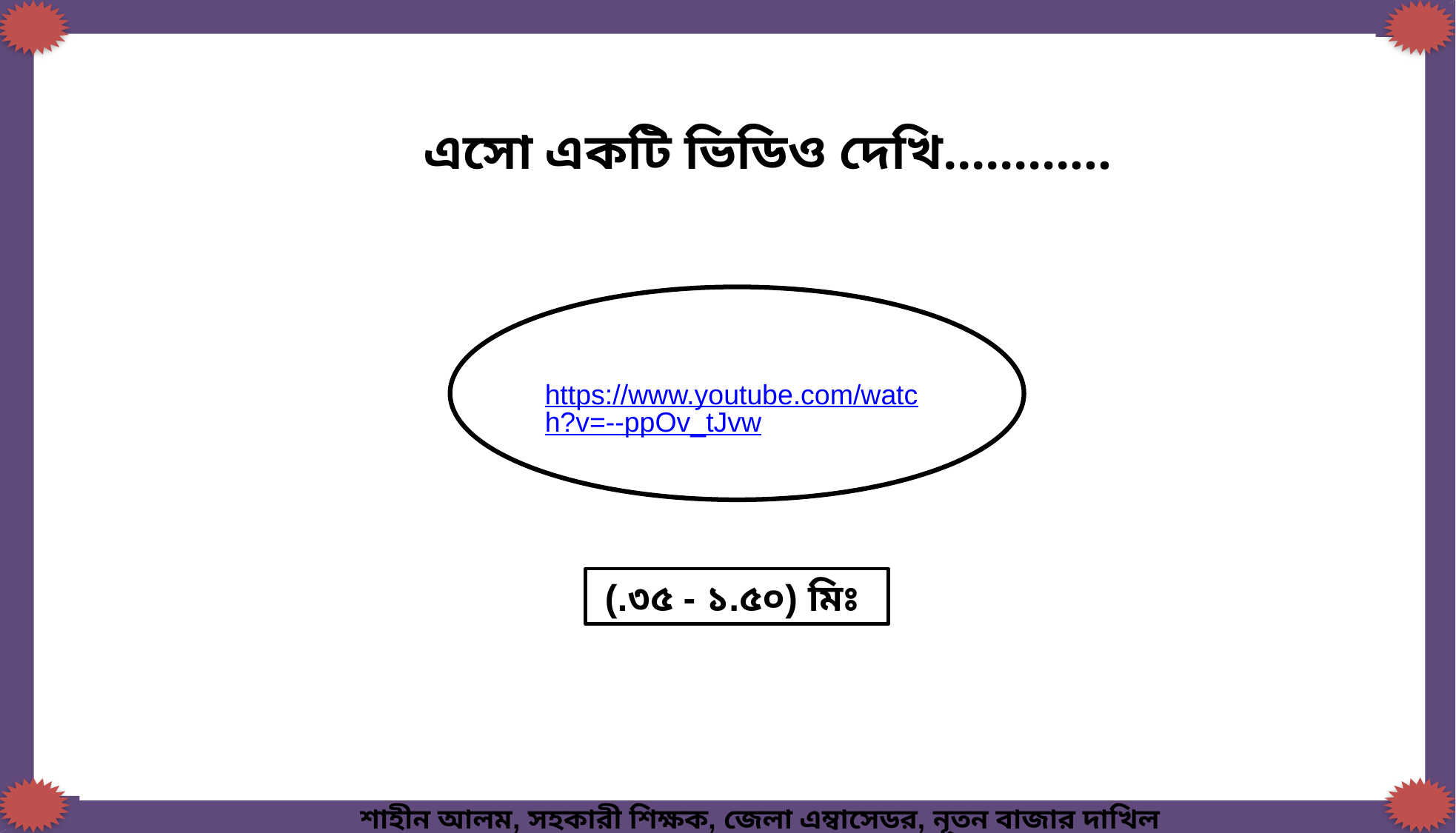

এসো একটি ভিডিও দেখি…………
https://www.youtube.com/watch?v=--ppOv_tJvw
(.৩৫ - ১.৫০) মিঃ